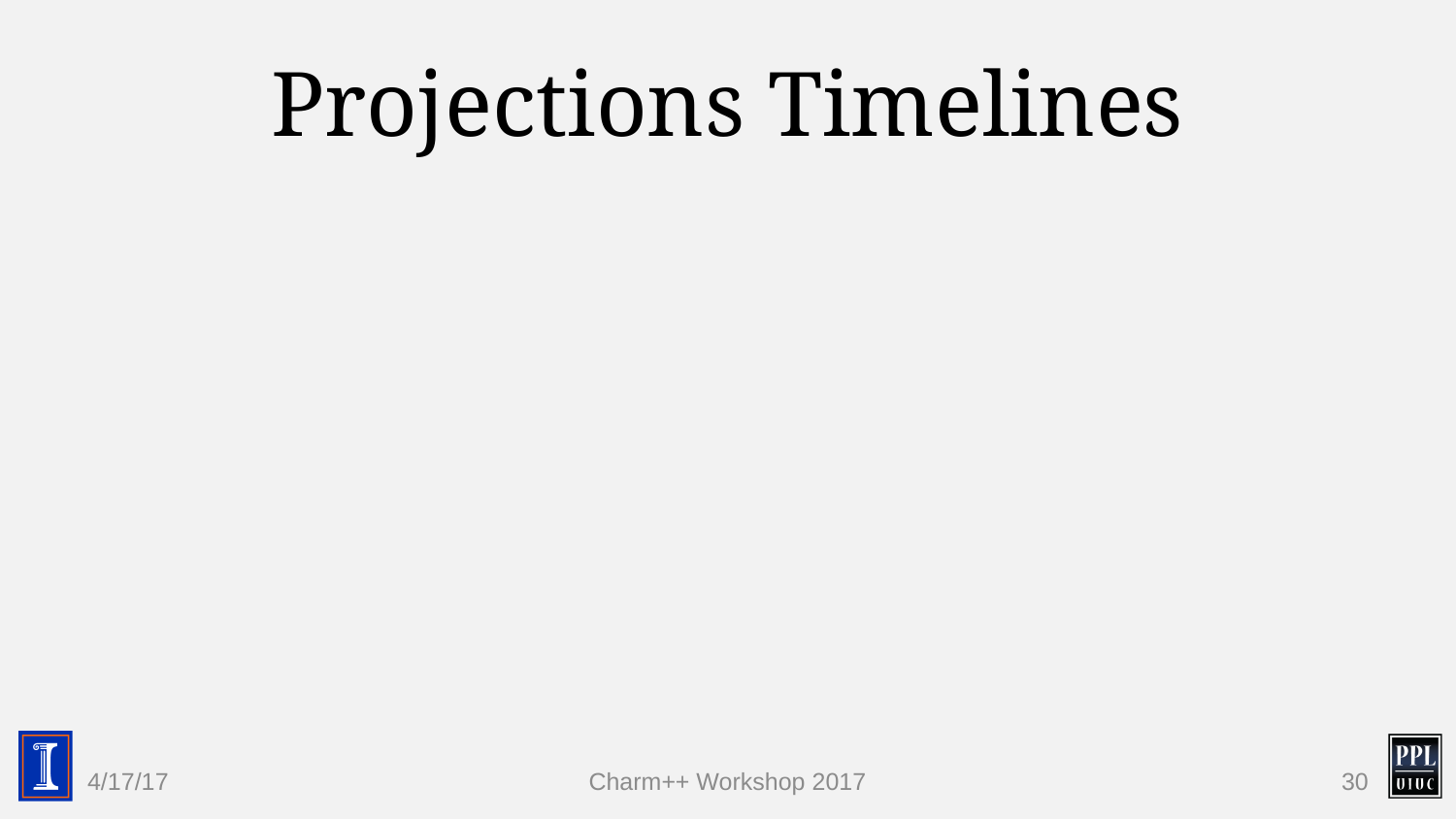

# Projections Timelines

4/17/17
Charm++ Workshop 2017
30